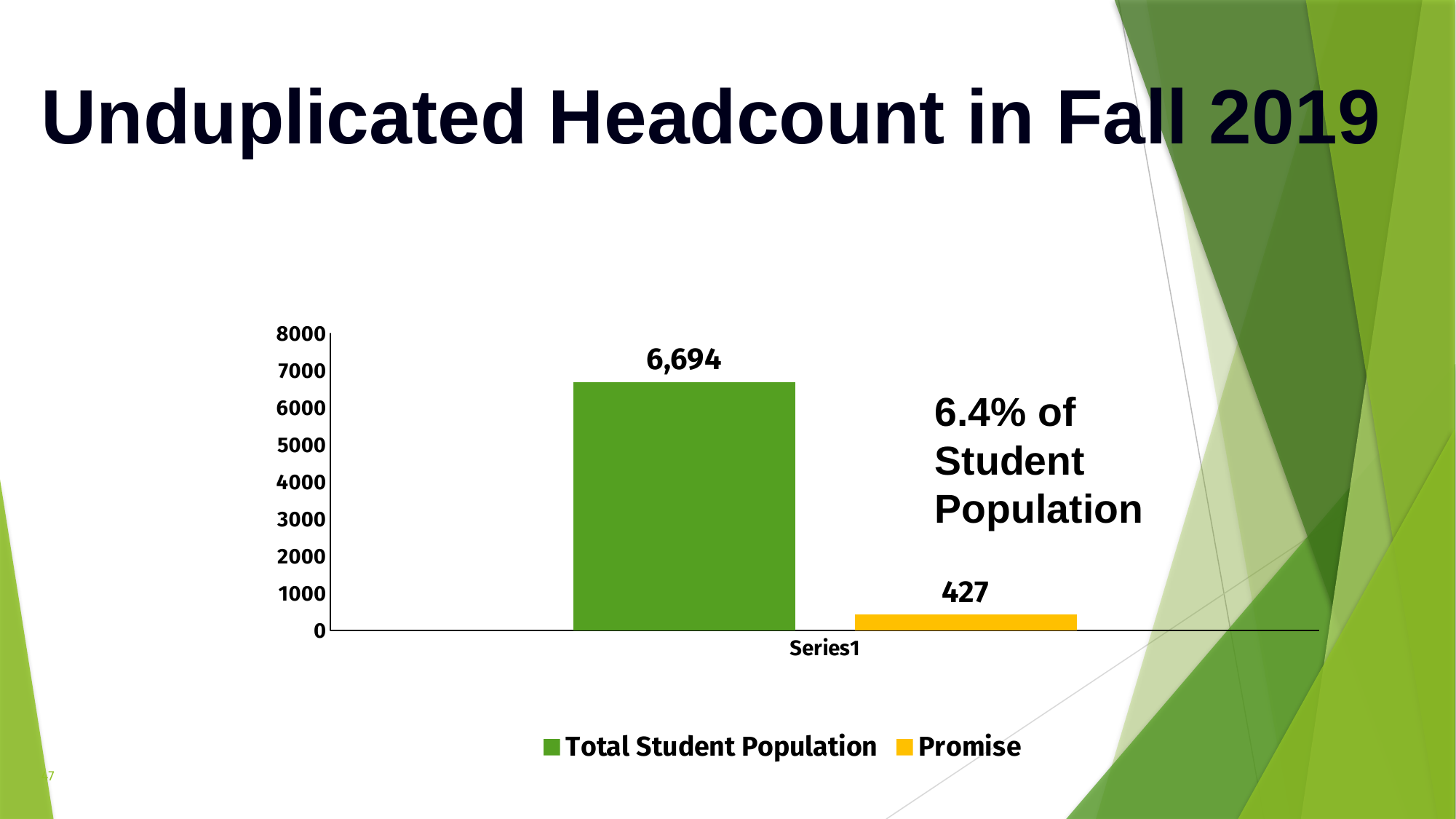

Unduplicated Headcount in Fall 2019

### Chart

| Category | Total Student Population | Promise |
|---|---|---|
|  | 6694.0 | 427.0 |
6.4% of Student Population
47